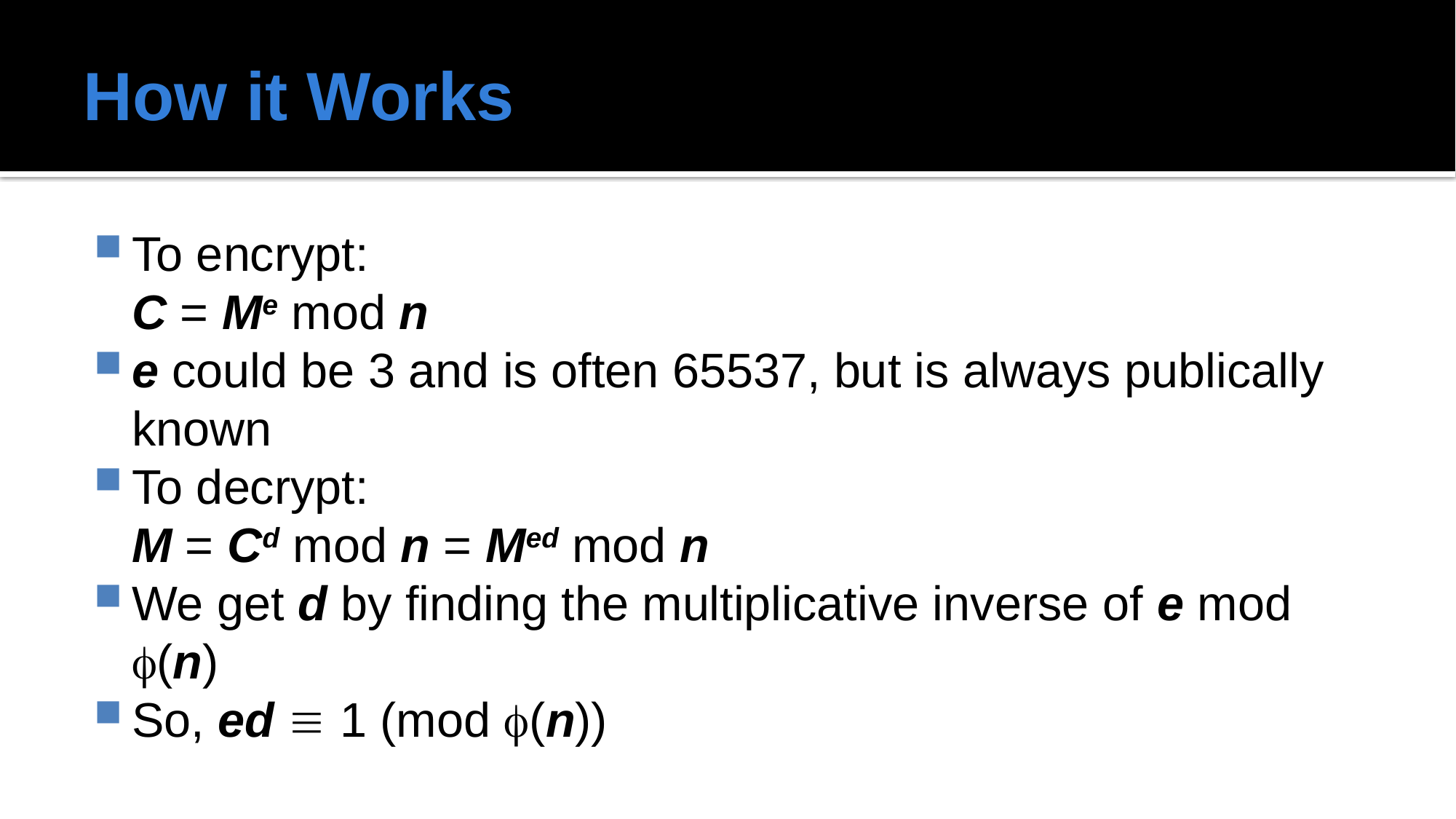

# How it Works
To encrypt:
	C = Me mod n
e could be 3 and is often 65537, but is always publically known
To decrypt:
	M = Cd mod n = Med mod n
We get d by finding the multiplicative inverse of e mod φ(n)
So, ed ≡ 1 (mod φ(n))